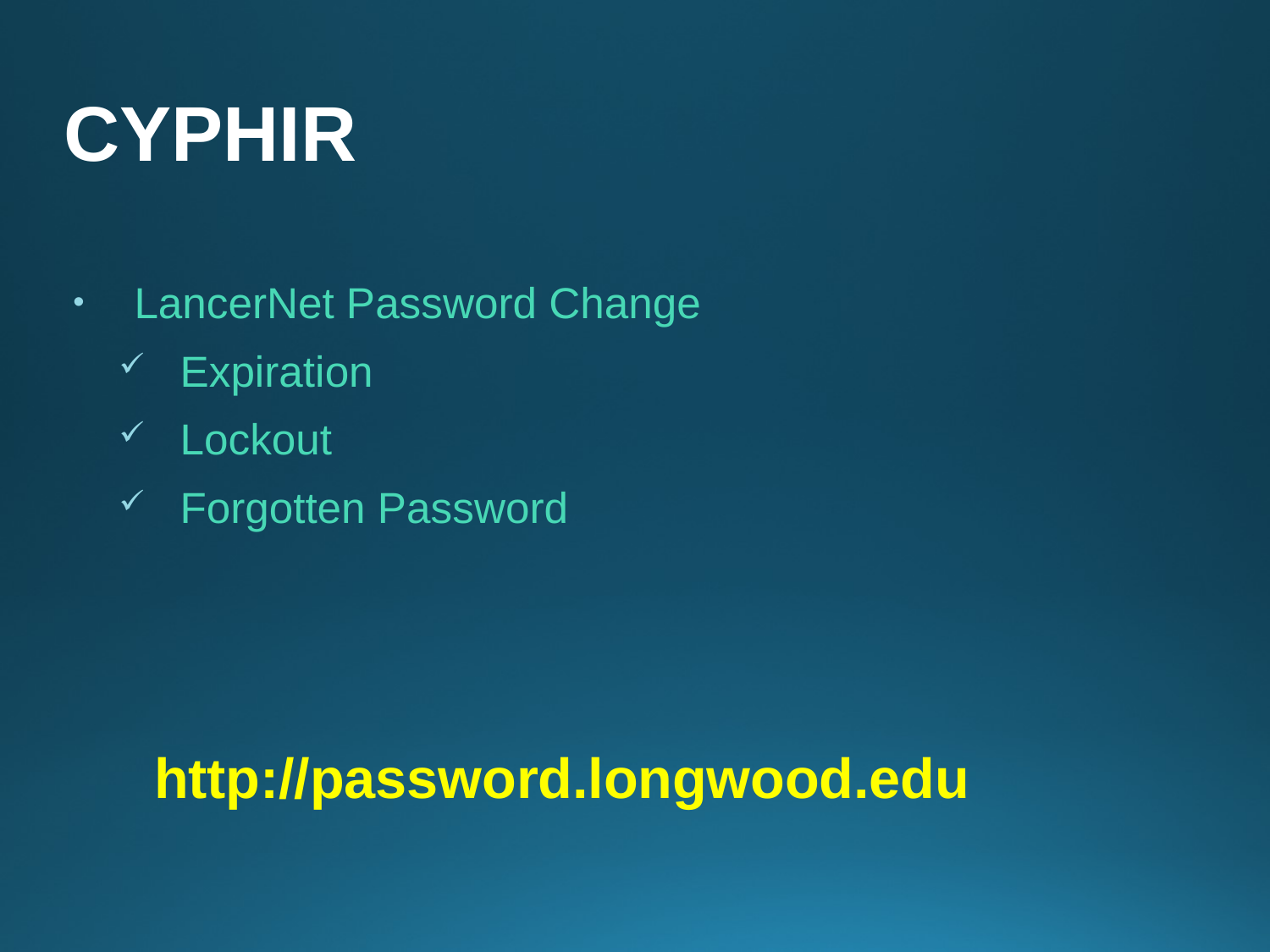

# CYPHIR

LancerNet Password Change
Expiration
Lockout
Forgotten Password

                         http://password.longwood.edu